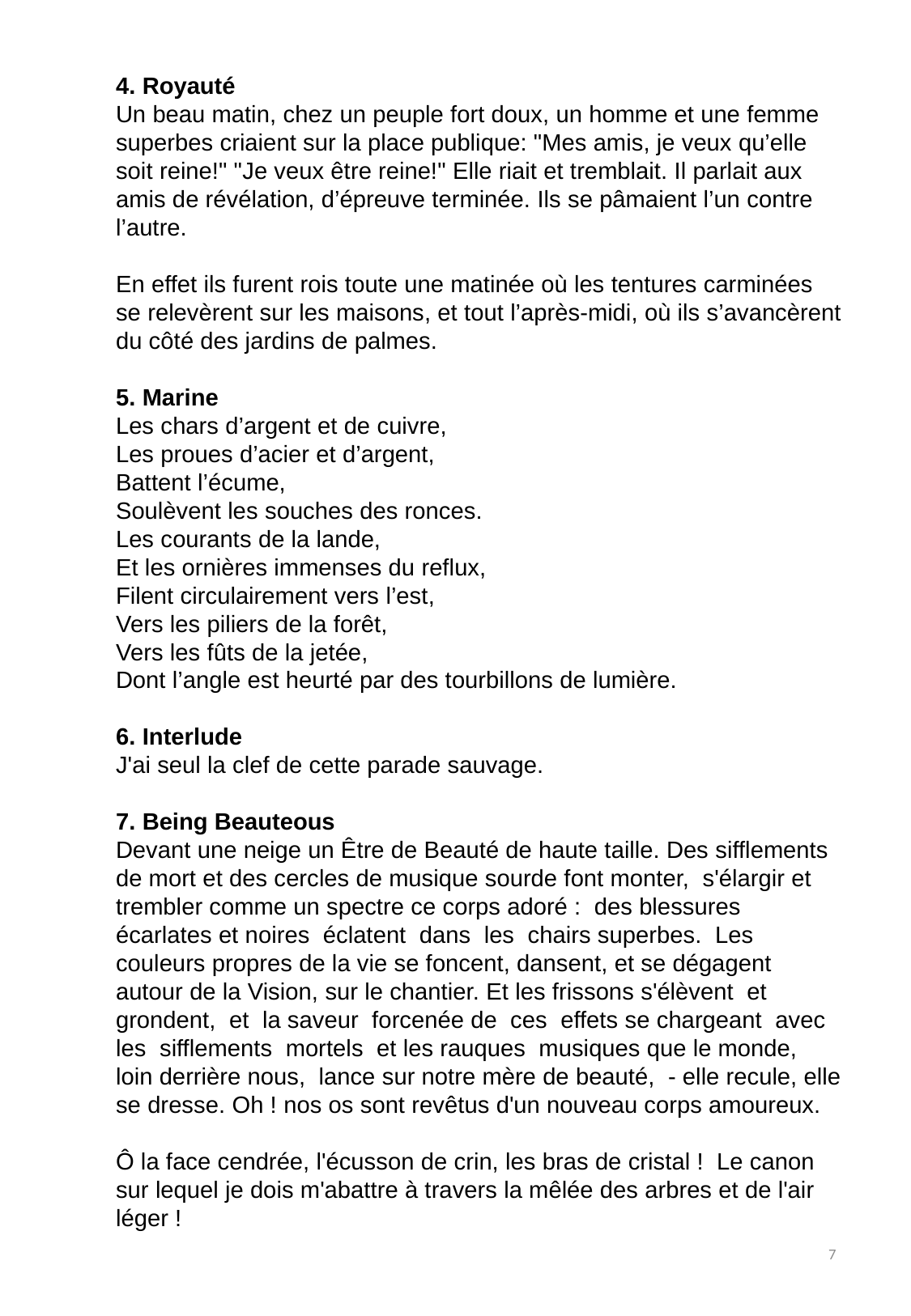

4. Royauté
Un beau matin, chez un peuple fort doux, un homme et une femme superbes criaient sur la place publique: "Mes amis, je veux qu’elle soit reine!" "Je veux être reine!" Elle riait et tremblait. Il parlait aux amis de révélation, d’épreuve terminée. Ils se pâmaient l’un contre l’autre.

En effet ils furent rois toute une matinée où les tentures carminées se relevèrent sur les maisons, et tout l’après-midi, où ils s’avancèrent du côté des jardins de palmes.

5. Marine
Les chars d’argent et de cuivre,
Les proues d’acier et d’argent,
Battent l’écume,
Soulèvent les souches des ronces.
Les courants de la lande,
Et les ornières immenses du reflux,
Filent circulairement vers l’est,
Vers les piliers de la forêt,
Vers les fûts de la jetée,
Dont l’angle est heurté par des tourbillons de lumière.

6. Interlude
J'ai seul la clef de cette parade sauvage.

7. Being Beauteous
Devant une neige un Être de Beauté de haute taille. Des sifflements de mort et des cercles de musique sourde font monter,  s'élargir et trembler comme un spectre ce corps adoré :  des blessures écarlates et noires  éclatent  dans  les  chairs superbes.  Les couleurs propres de la vie se foncent, dansent, et se dégagent autour de la Vision, sur le chantier. Et les frissons s'élèvent  et  grondent,  et  la saveur  forcenée de  ces  effets se chargeant  avec les  sifflements  mortels  et les rauques  musiques que le monde,  loin derrière nous,  lance sur notre mère de beauté,  - elle recule, elle se dresse. Oh ! nos os sont revêtus d'un nouveau corps amoureux.

Ô la face cendrée, l'écusson de crin, les bras de cristal !  Le canon sur lequel je dois m'abattre à travers la mêlée des arbres et de l'air léger !
7